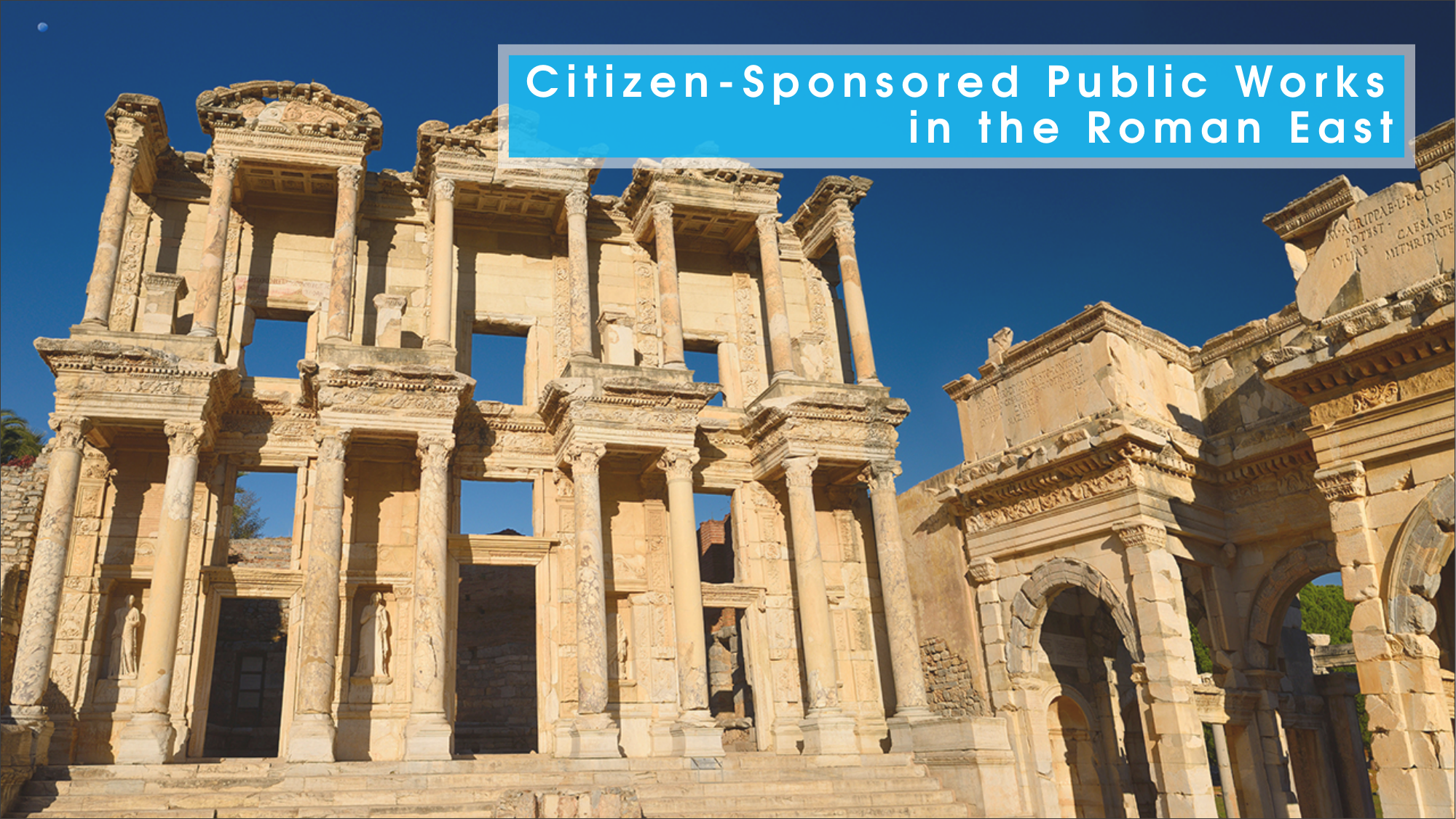

Citizen-Sponsored Public Works in the Roman East